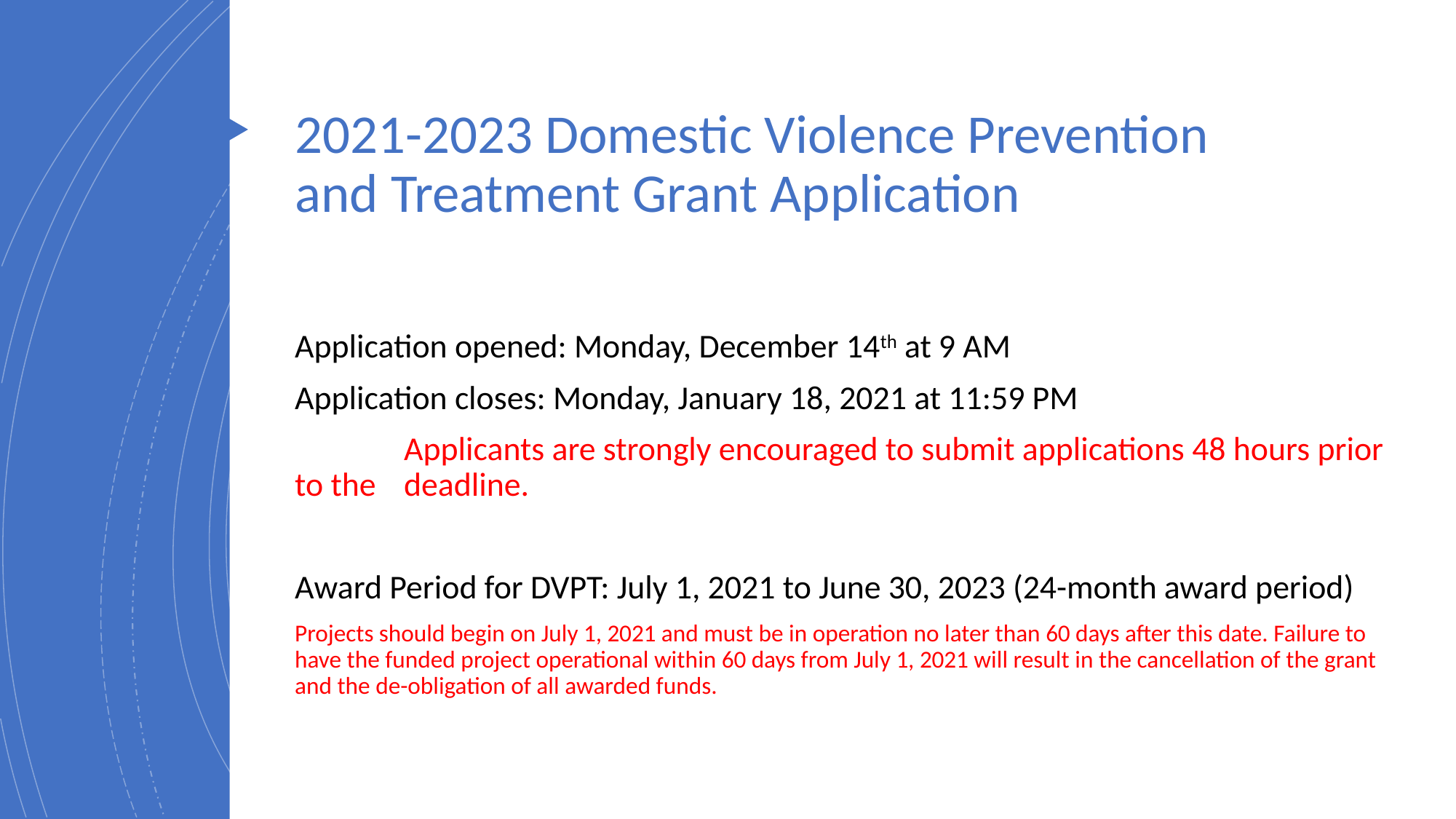

# 2021-2023 Domestic Violence Prevention and Treatment Grant Application

Application opened: Monday, December 14th at 9 AM
Application closes: Monday, January 18, 2021 at 11:59 PM
	Applicants are strongly encouraged to submit applications 48 hours prior to the 	deadline.

Award Period for DVPT: July 1, 2021 to June 30, 2023 (24-month award period)
Projects should begin on July 1, 2021 and must be in operation no later than 60 days after this date. Failure to have the funded project operational within 60 days from July 1, 2021 will result in the cancellation of the grant and the de-obligation of all awarded funds.